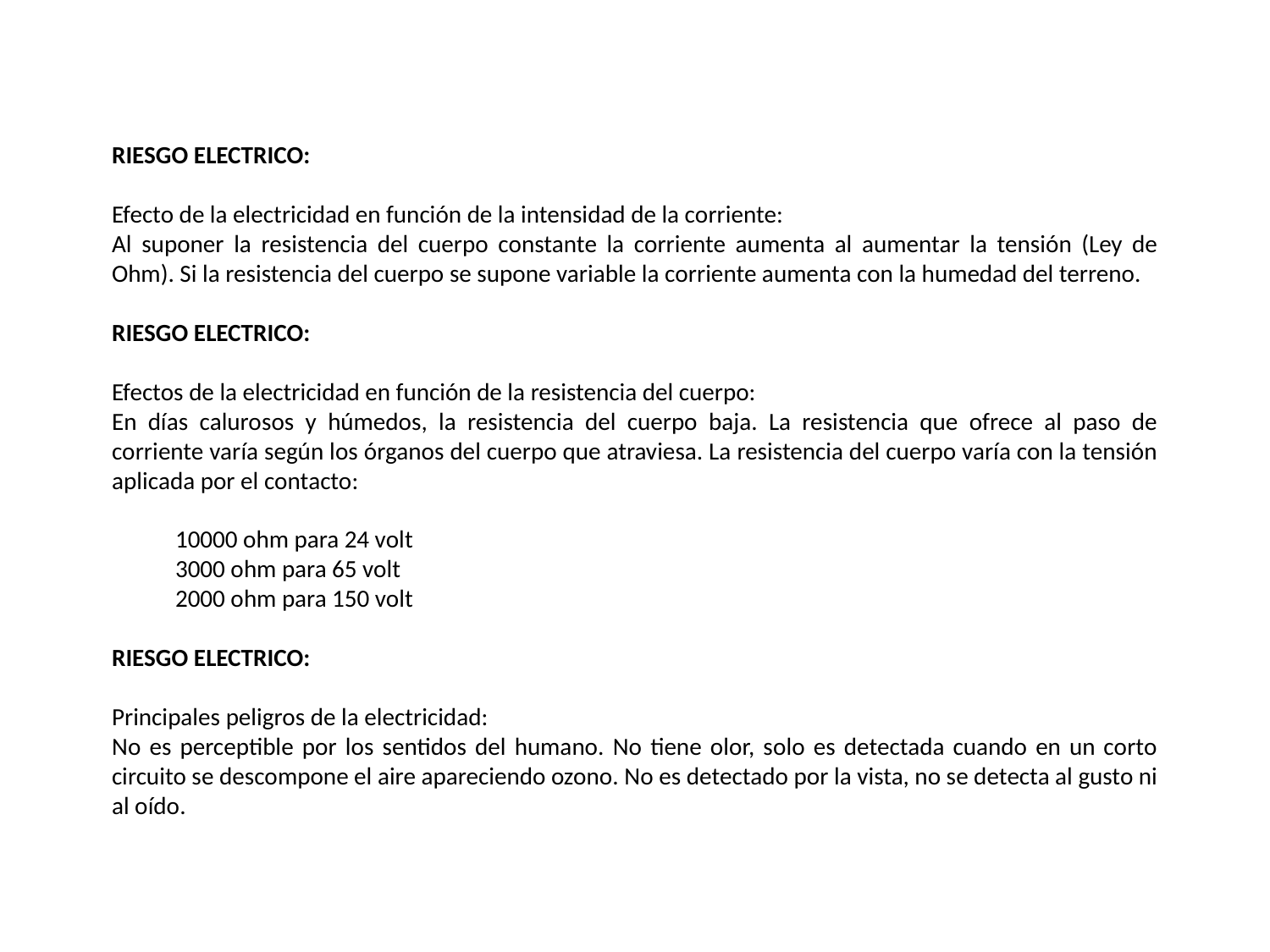

RIESGO ELECTRICO:

Efecto de la electricidad en función de la intensidad de la corriente:
Al suponer la resistencia del cuerpo constante la corriente aumenta al aumentar la tensión (Ley de Ohm). Si la resistencia del cuerpo se supone variable la corriente aumenta con la humedad del terreno.

RIESGO ELECTRICO:

Efectos de la electricidad en función de la resistencia del cuerpo:
En días calurosos y húmedos, la resistencia del cuerpo baja. La resistencia que ofrece al paso de corriente varía según los órganos del cuerpo que atraviesa. La resistencia del cuerpo varía con la tensión aplicada por el contacto:

10000 ohm para 24 volt
3000 ohm para 65 volt
2000 ohm para 150 volt

RIESGO ELECTRICO:

Principales peligros de la electricidad:
No es perceptible por los sentidos del humano. No tiene olor, solo es detectada cuando en un corto circuito se descompone el aire apareciendo ozono. No es detectado por la vista, no se detecta al gusto ni al oído.